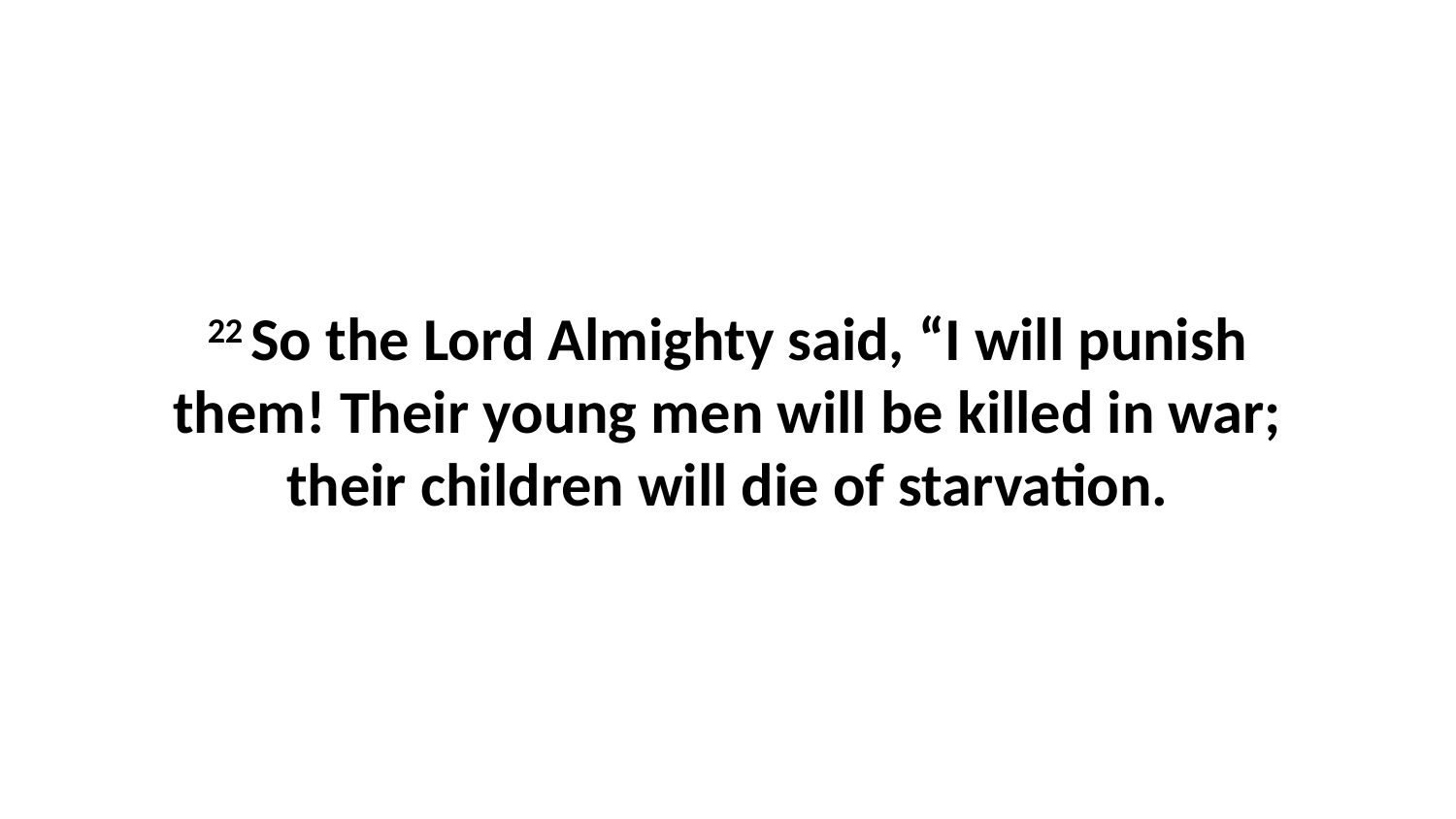

22 So the Lord Almighty said, “I will punish them! Their young men will be killed in war; their children will die of starvation.